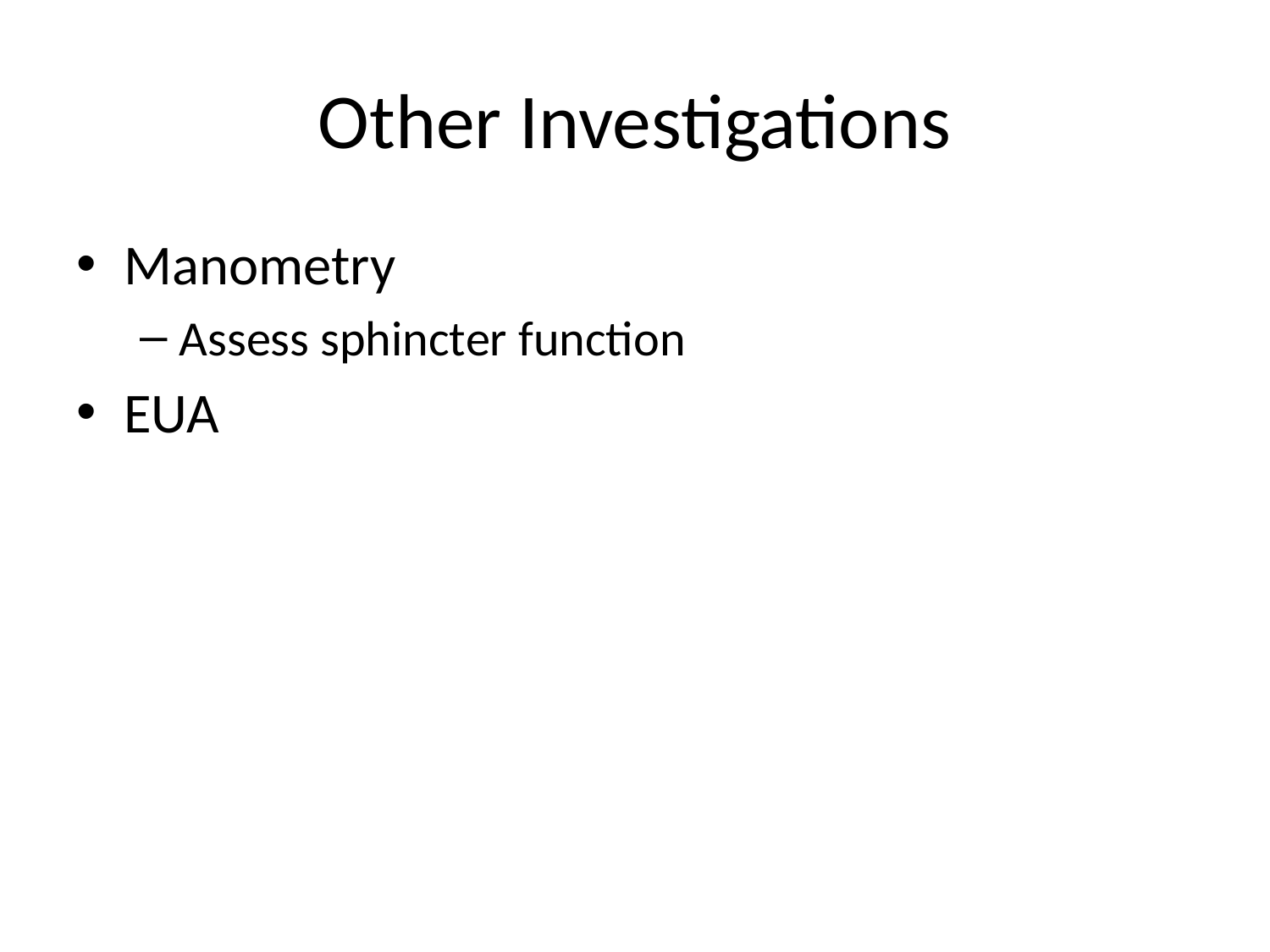

# Other Investigations
Manometry
Assess sphincter function
EUA